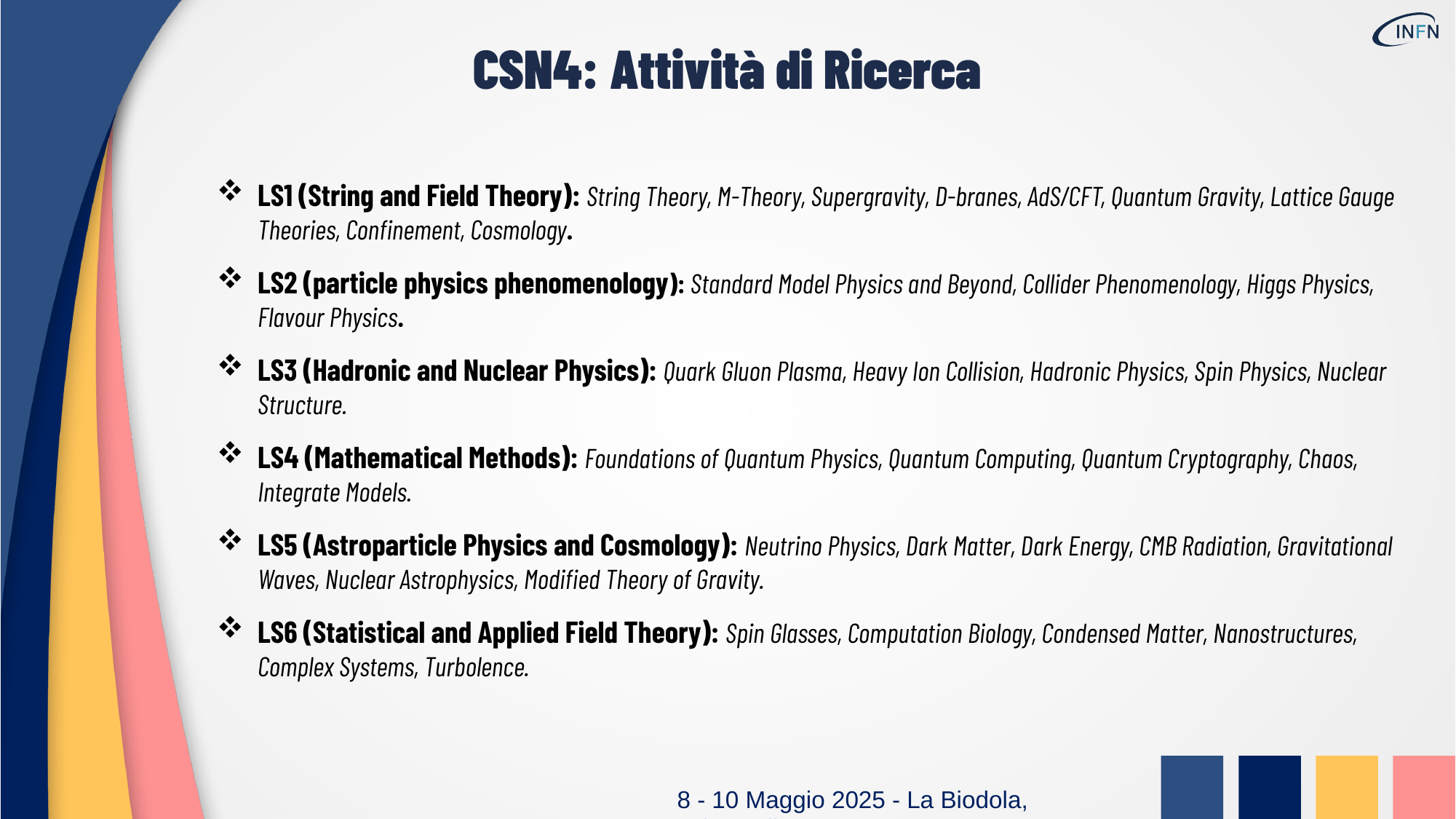

CSN4: Attività di Ricerca
LS1 (String and Field Theory): String Theory, M-Theory, Supergravity, D-branes, AdS/CFT, Quantum Gravity, Lattice Gauge Theories, Confinement, Cosmology.
LS2 (particle physics phenomenology): Standard Model Physics and Beyond, Collider Phenomenology, Higgs Physics, Flavour Physics.
LS3 (Hadronic and Nuclear Physics): Quark Gluon Plasma, Heavy Ion Collision, Hadronic Physics, Spin Physics, Nuclear Structure.
LS4 (Mathematical Methods): Foundations of Quantum Physics, Quantum Computing, Quantum Cryptography, Chaos, Integrate Models.
LS5 (Astroparticle Physics and Cosmology): Neutrino Physics, Dark Matter, Dark Energy, CMB Radiation, Gravitational Waves, Nuclear Astrophysics, Modified Theory of Gravity.
LS6 (Statistical and Applied Field Theory): Spin Glasses, Computation Biology, Condensed Matter, Nanostructures, Complex Systems, Turbolence.